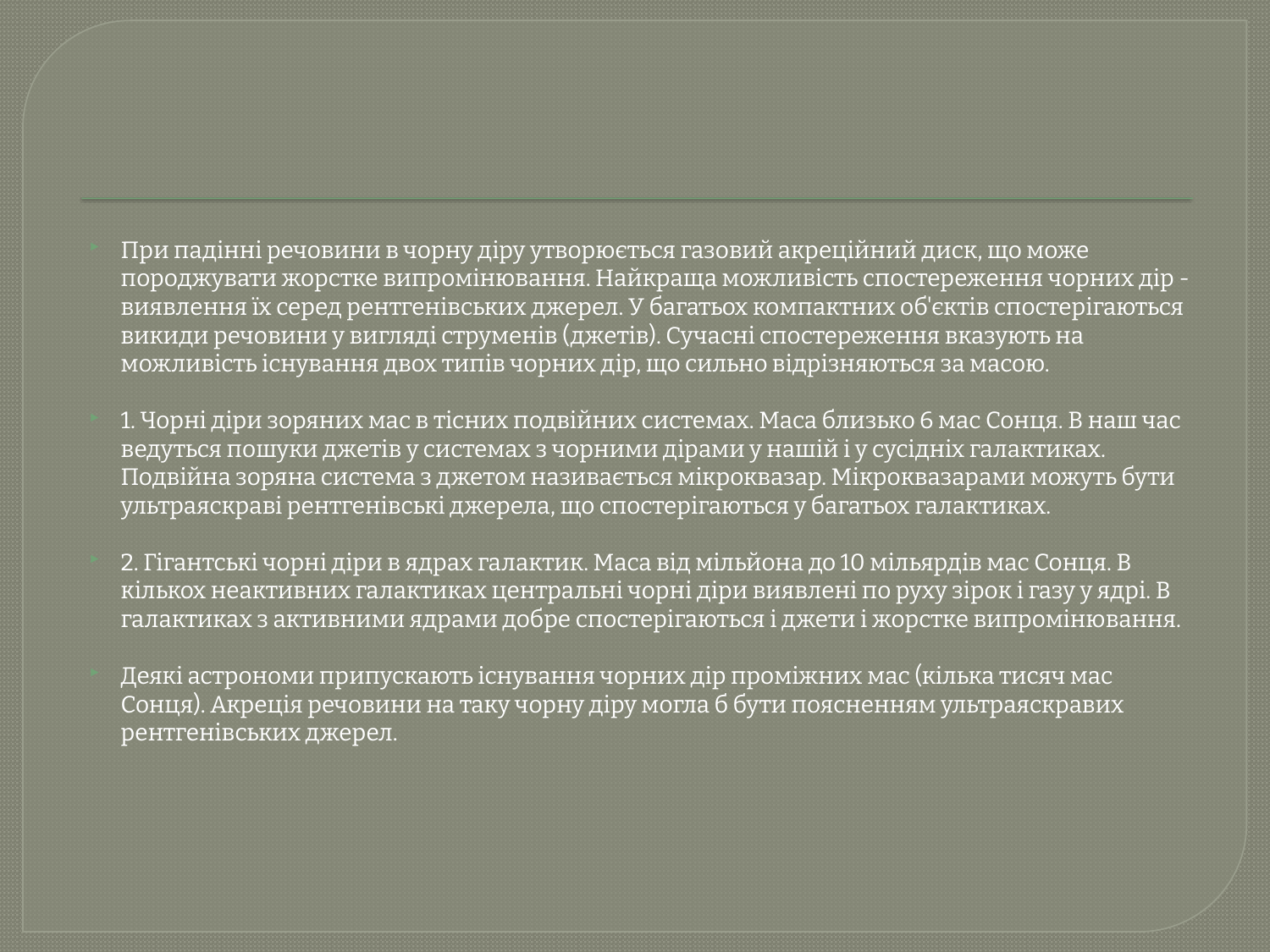

#
При падінні речовини в чорну діру утворюється газовий акреційний диск, що може породжувати жорстке випромінювання. Найкраща можливість спостереження чорних дір - виявлення їх серед рентгенівських джерел. У багатьох компактних об'єктів спостерігаються викиди речовини у вигляді струменів (джетів). Сучасні спостереження вказують на можливість існування двох типів чорних дір, що сильно відрізняються за масою.
1. Чорні діри зоряних мас в тісних подвійних системах. Маса близько 6 мас Сонця. В наш час ведуться пошуки джетів у системах з чорними дірами у нашій і у сусідніх галактиках. Подвійна зоряна система з джетом називається мікроквазар. Мікроквазарами можуть бути ультраяскраві рентгенівські джерела, що спостерігаються у багатьох галактиках.
2. Гігантські чорні діри в ядрах галактик. Маса від мільйона до 10 мільярдів мас Сонця. В кількох неактивних галактиках центральні чорні діри виявлені по руху зірок і газу у ядрі. В галактиках з активними ядрами добре спостерігаються і джети і жорстке випромінювання.
Деякі астрономи припускають існування чорних дір проміжних мас (кілька тисяч мас Сонця). Акреція речовини на таку чорну діру могла б бути поясненням ультраяскравих рентгенівських джерел.